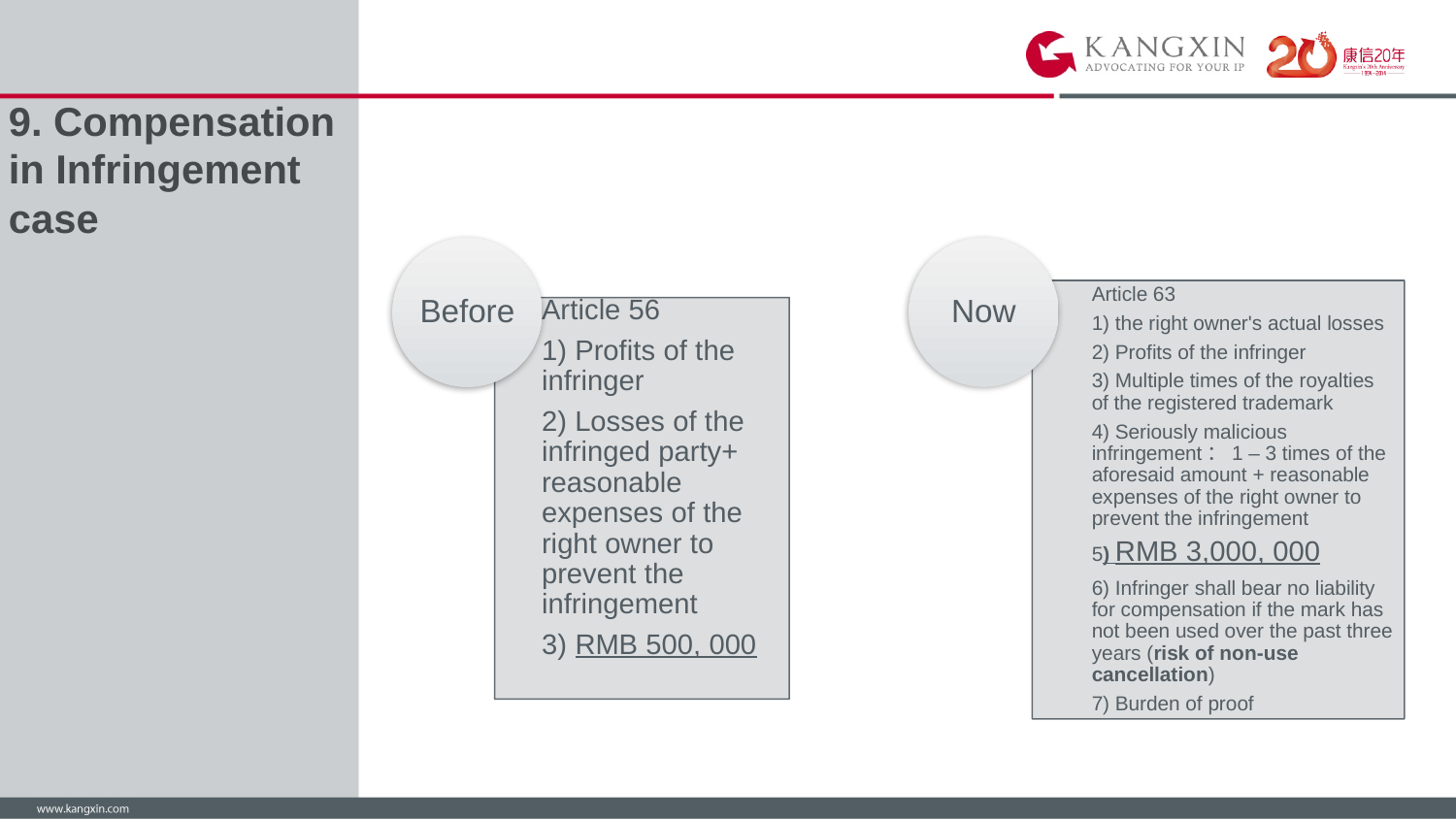

# 9. Compensation in Infringement case
Article 56
1) Profits of the infringer
2) Losses of the infringed party+ reasonable expenses of the right owner to prevent the infringement
3) RMB 500, 000

Before
Article 63
1) the right owner's actual losses
2) Profits of the infringer
3) Multiple times of the royalties of the registered trademark
4) Seriously malicious infringement：1 – 3 times of the aforesaid amount + reasonable expenses of the right owner to prevent the infringement
5) RMB 3,000, 000
6) Infringer shall bear no liability for compensation if the mark has not been used over the past three years (risk of non-use cancellation)
7) Burden of proof
Now